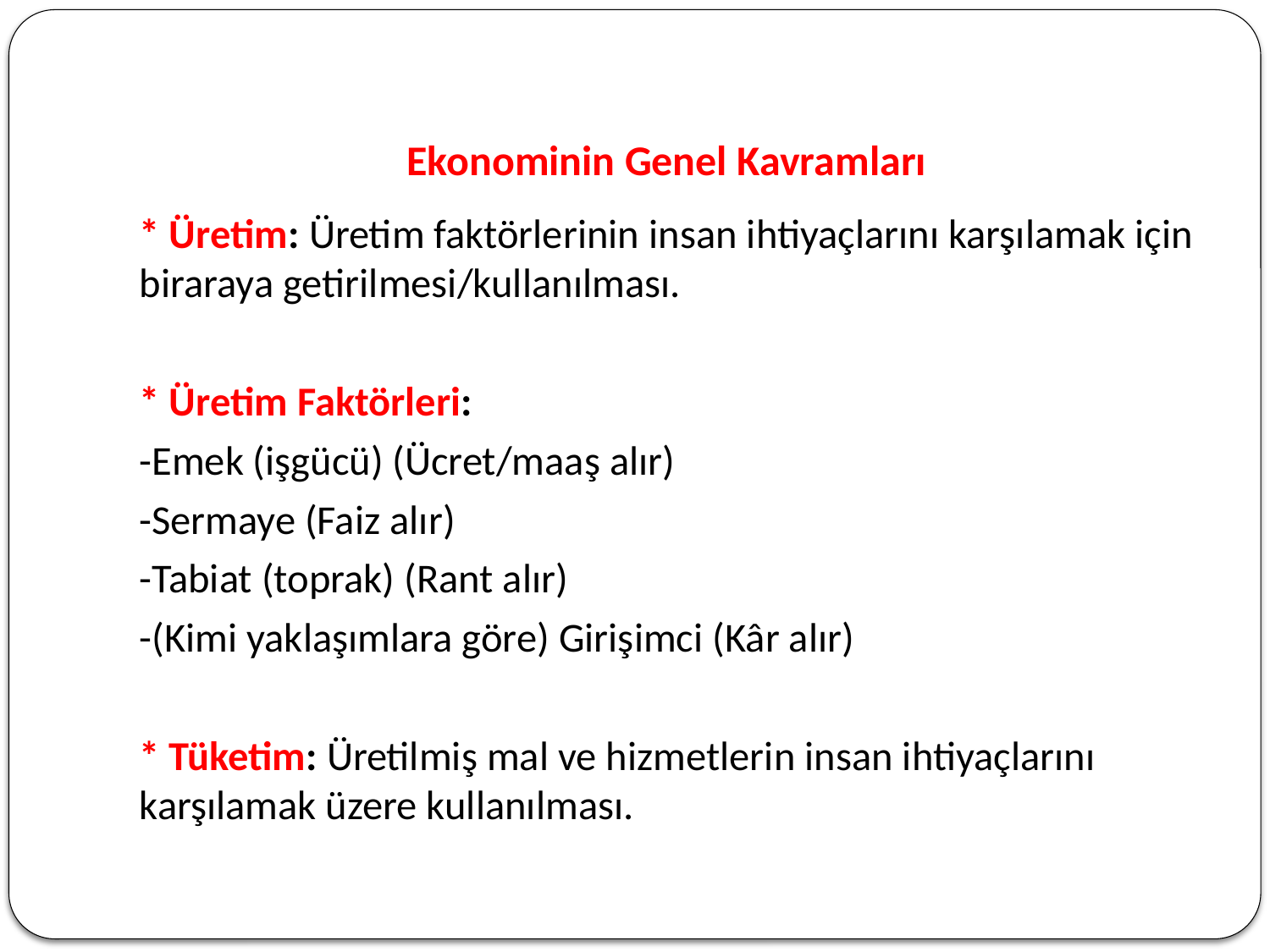

# Ekonominin Genel Kavramları
* Üretim: Üretim faktörlerinin insan ihtiyaçlarını karşılamak için biraraya getirilmesi/kullanılması.

* Üretim Faktörleri:
-Emek (işgücü) (Ücret/maaş alır)
-Sermaye (Faiz alır)
-Tabiat (toprak) (Rant alır)
-(Kimi yaklaşımlara göre) Girişimci (Kâr alır)

* Tüketim: Üretilmiş mal ve hizmetlerin insan ihtiyaçlarını karşılamak üzere kullanılması.